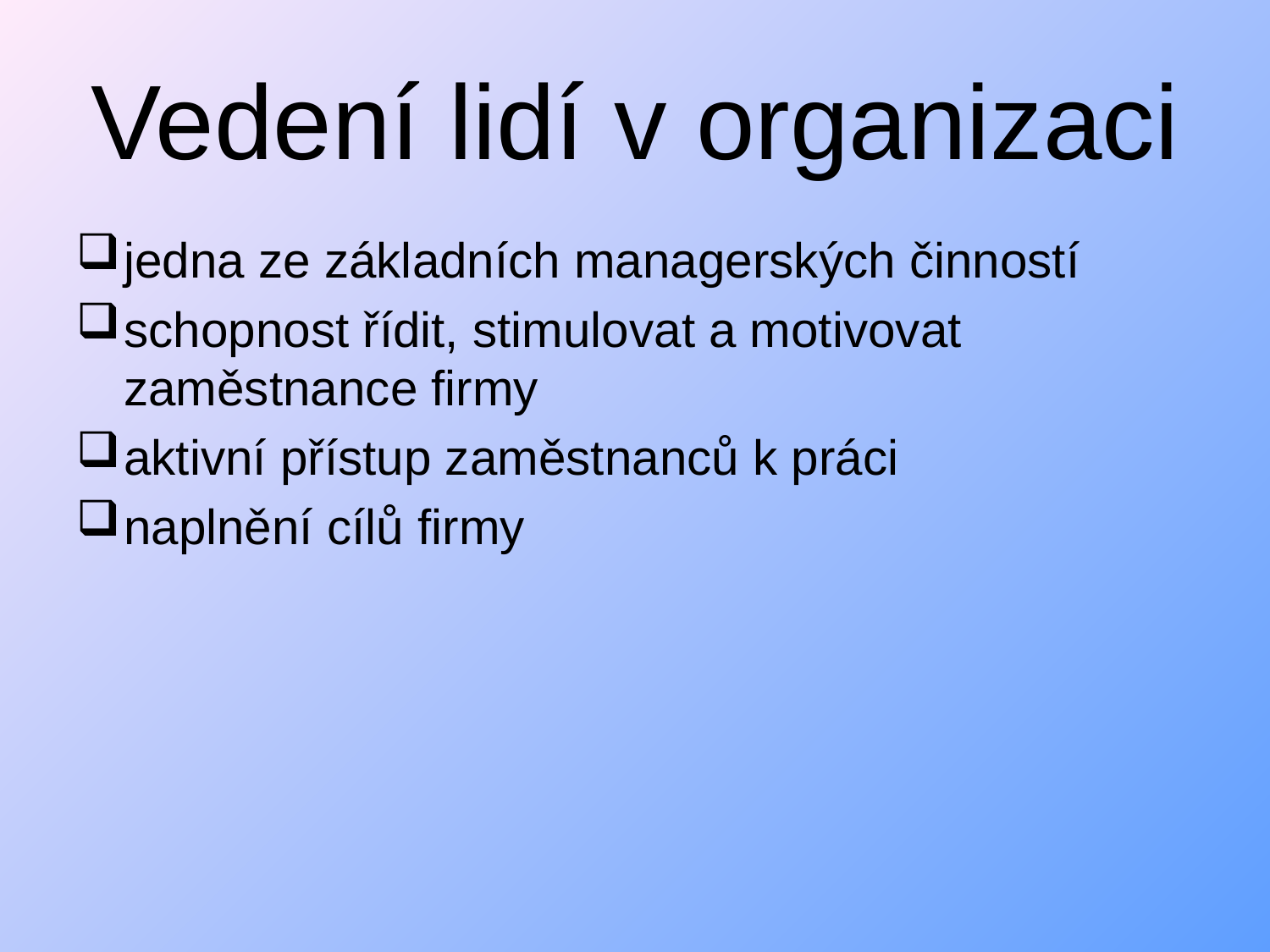

# Vedení lidí v organizaci
jedna ze základních managerských činností
schopnost řídit, stimulovat a motivovat zaměstnance firmy
aktivní přístup zaměstnanců k práci
naplnění cílů firmy